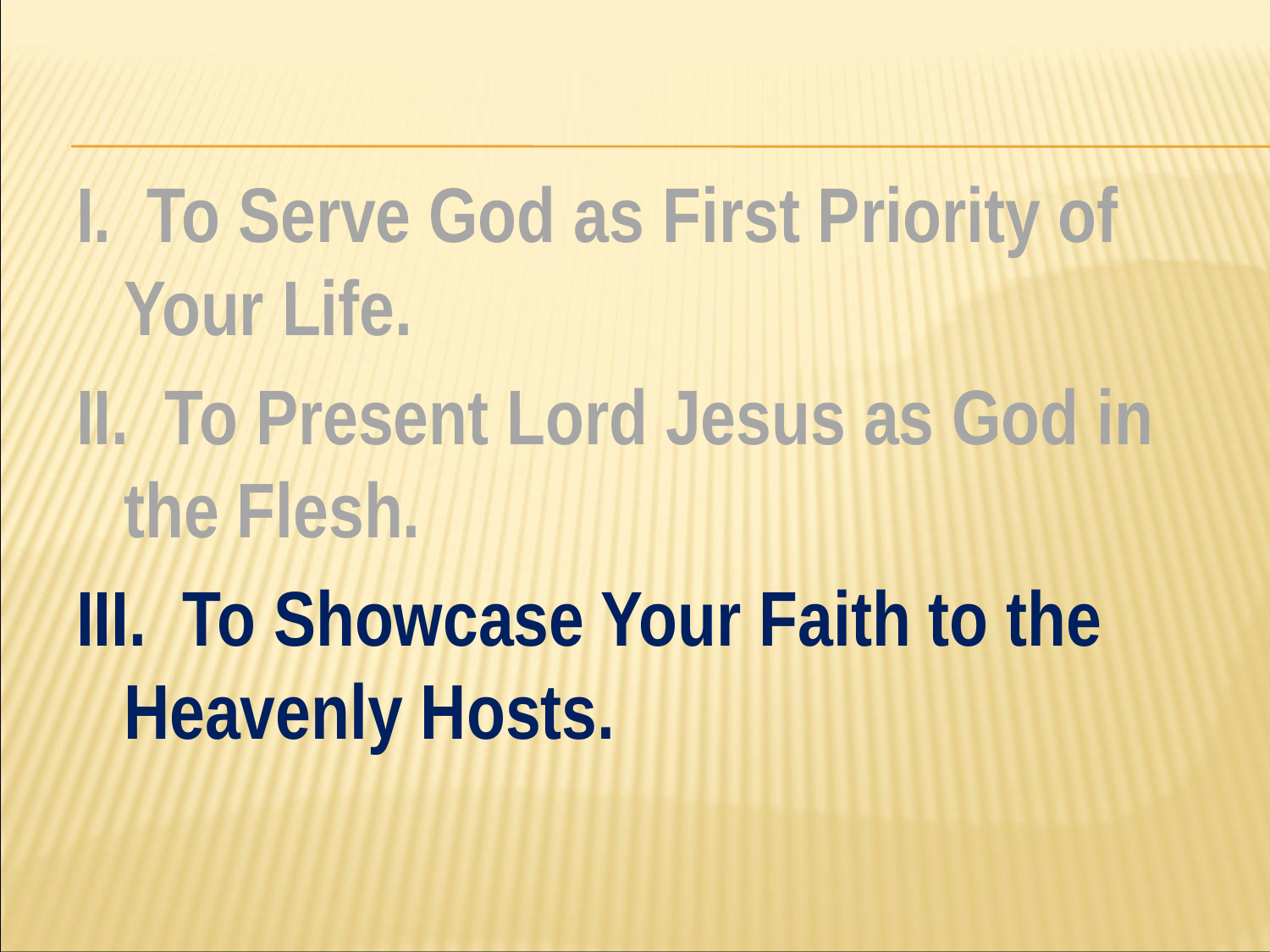

#
I.  To Serve God as First Priority of Your Life.
II.  To Present Lord Jesus as God in the Flesh.
III.  To Showcase Your Faith to the Heavenly Hosts.